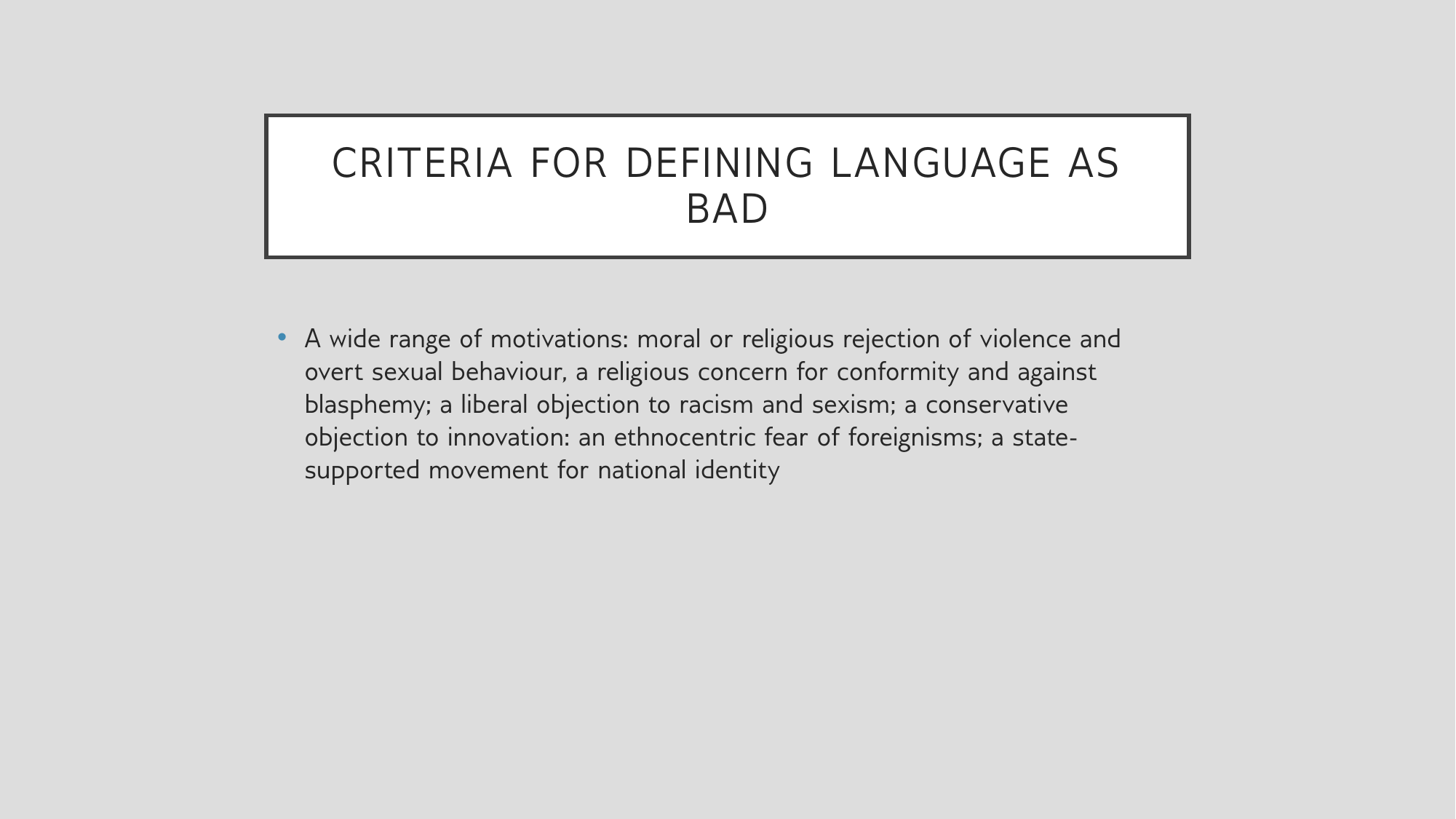

# Criteria for defining language as bad
A wide range of motivations: moral or religious rejection of violence and overt sexual behaviour, a religious concern for conformity and against blasphemy; a liberal objection to racism and sexism; a conservative objection to innovation: an ethnocentric fear of foreignisms; a state- supported movement for national identity